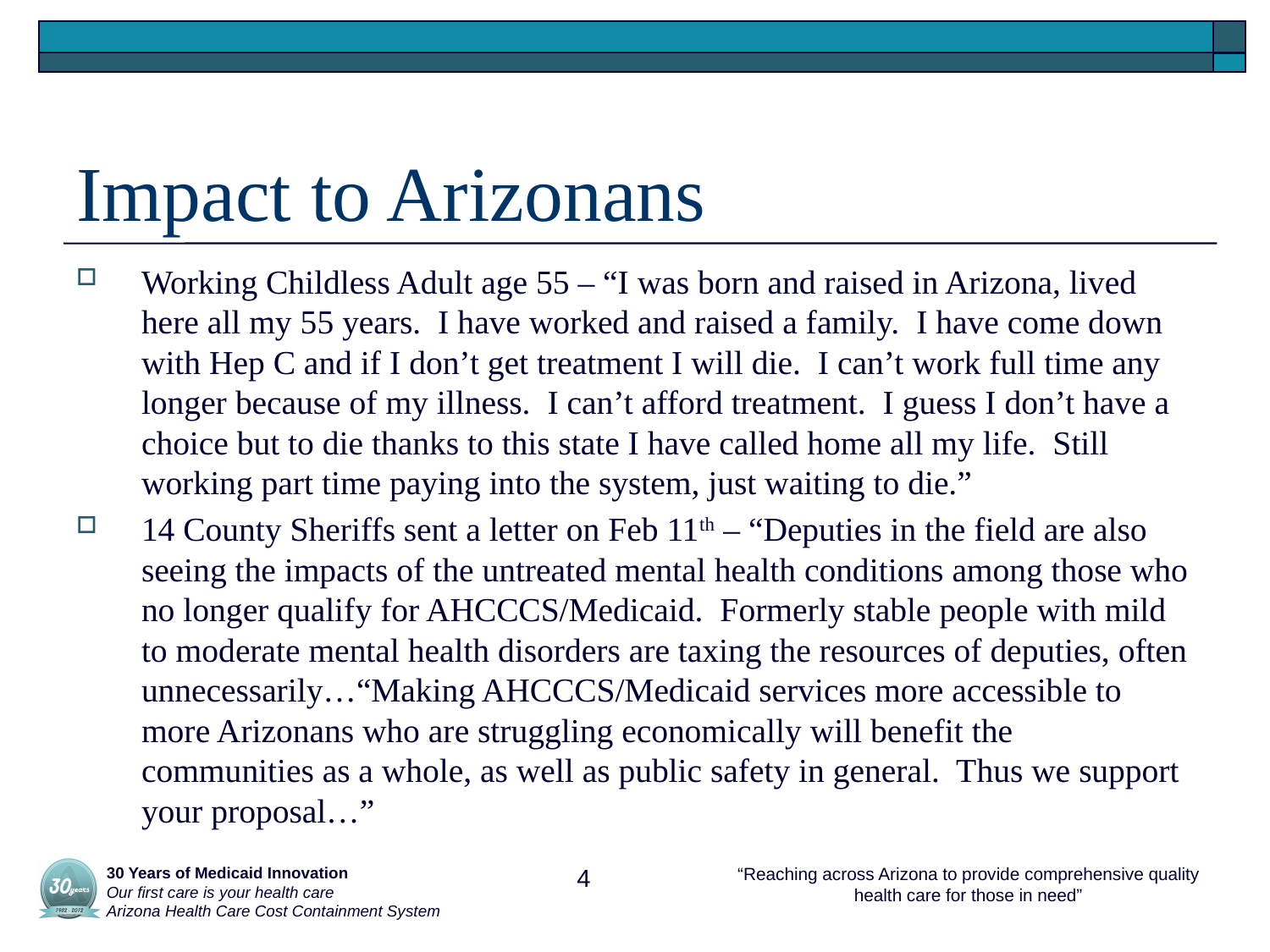

Working Childless Adult age 55 – “I was born and raised in Arizona, lived here all my 55 years.  I have worked and raised a family.  I have come down with Hep C and if I don’t get treatment I will die.  I can’t work full time any longer because of my illness.  I can’t afford treatment.  I guess I don’t have a choice but to die thanks to this state I have called home all my life.  Still working part time paying into the system, just waiting to die.”
14 County Sheriffs sent a letter on Feb 11th – “Deputies in the field are also seeing the impacts of the untreated mental health conditions among those who no longer qualify for AHCCCS/Medicaid.  Formerly stable people with mild to moderate mental health disorders are taxing the resources of deputies, often unnecessarily…“Making AHCCCS/Medicaid services more accessible to more Arizonans who are struggling economically will benefit the communities as a whole, as well as public safety in general.  Thus we support your proposal…”

Impact to Arizonans
              30 Years of Medicaid Innovation
              Our first care is your health care
              Arizona Health Care Cost Containment System

4